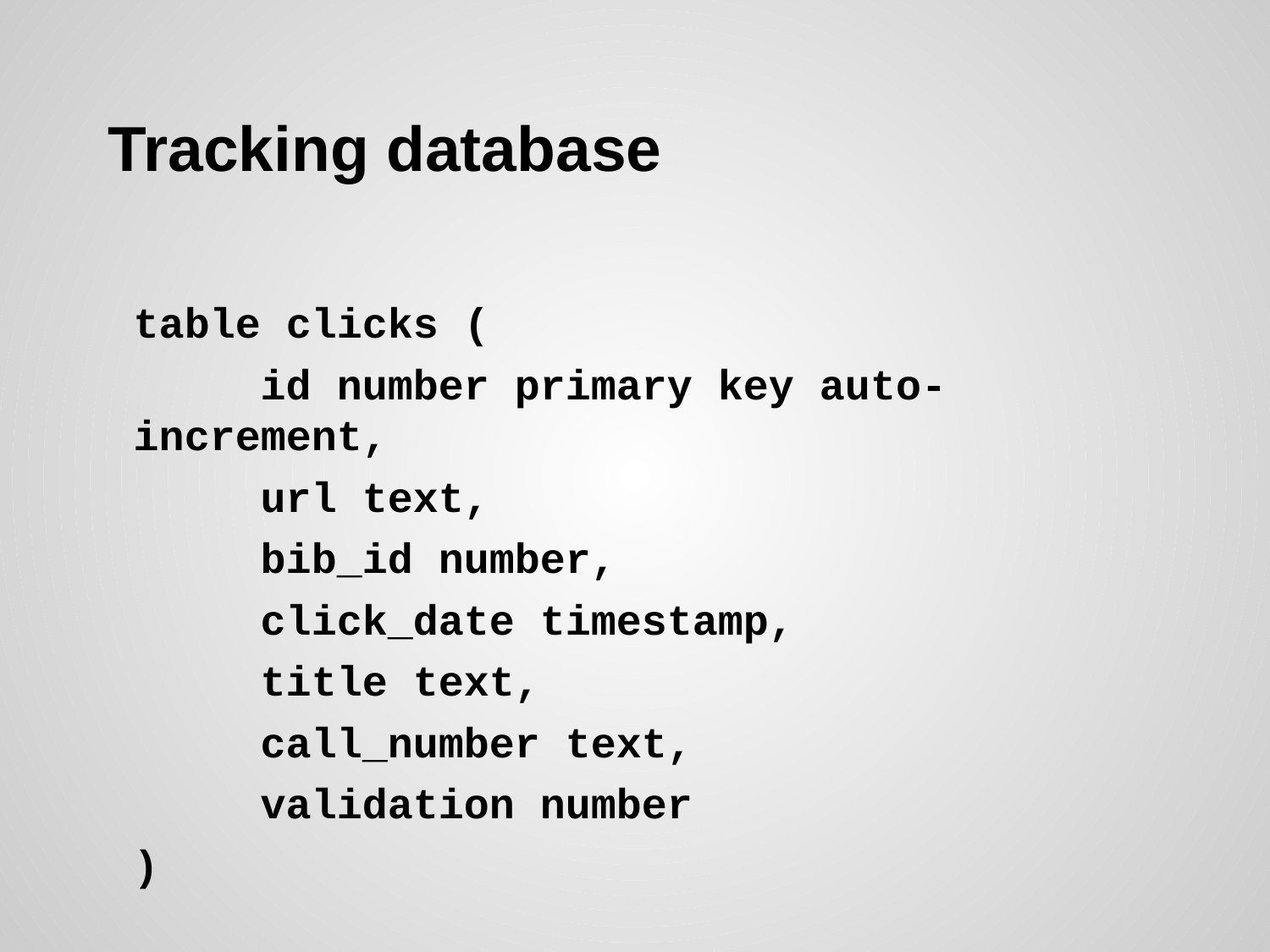

# Tracking database

table clicks (
	id number primary key auto-increment,
	url text,
	bib_id number,
	click_date timestamp,
	title text,
	call_number text,
	validation number
)